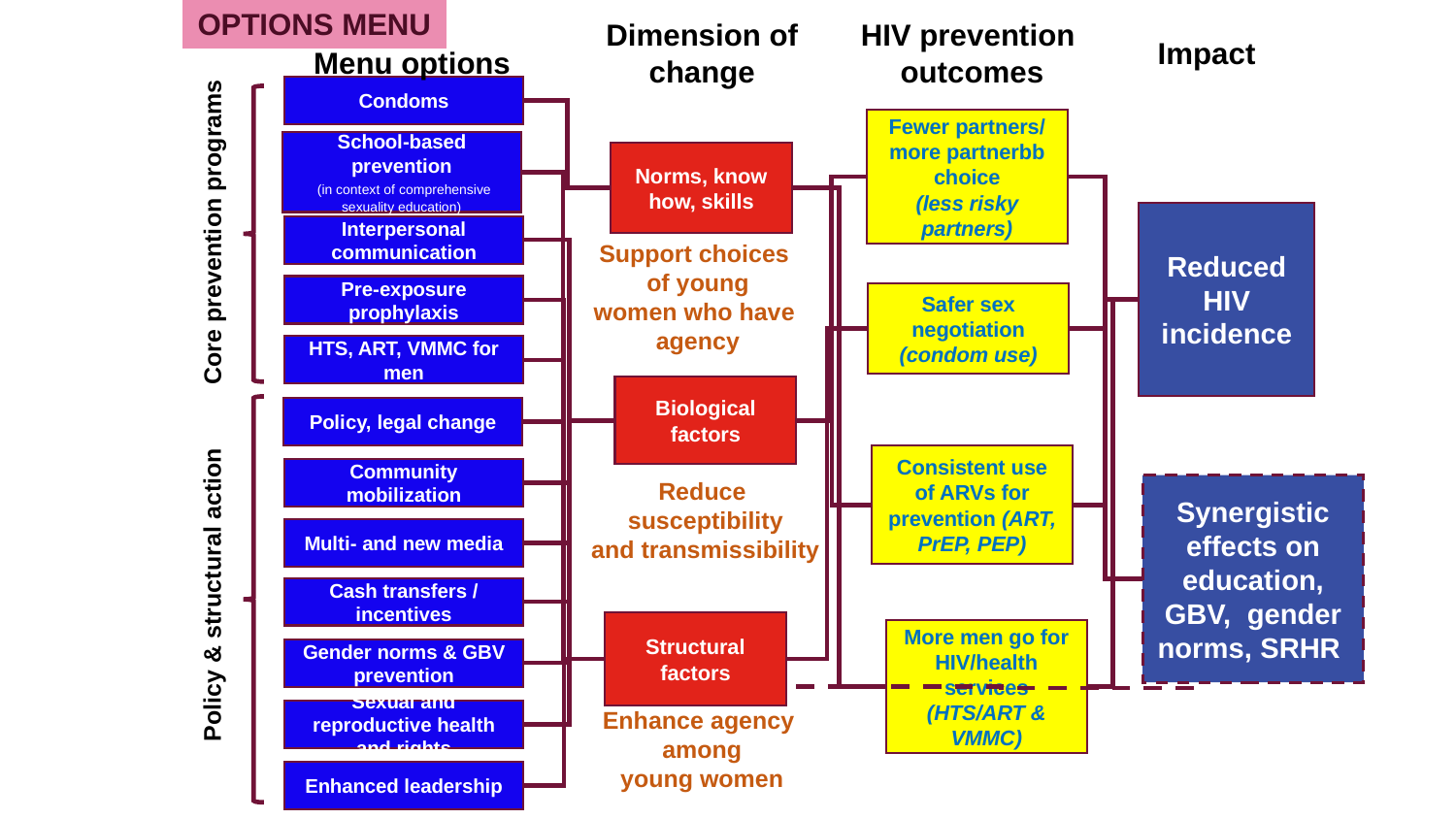

Options MENU
Dimension of
change
HIV prevention
outcomes
Impact
Menu options
Condoms

Fewer partners/ more partnerbb choice
(less risky partners)
School-based prevention
 (in context of comprehensive sexuality education)
Norms, know how, skills
Reduced
HIV incidence
Core prevention programs
Interpersonal communication
Support choices
of young
women who have
agency
Pre-exposure prophylaxis
Safer sex negotiation (condom use)
HTS, ART, VMMC for men
Biological factors

Policy, legal change
Consistent use of ARVs for prevention (ART, PrEP, PEP)
Community mobilization
Reduce
susceptibility
and transmissibility
Synergistic
effects on education, GBV,  gender norms, SRHR
Multi- and new media
Policy & structural action
Cash transfers / incentives
Structural factors
More men go for HIV/health services (HTS/ART & VMMC)
Gender norms & GBV prevention
Enhance agency
among
young women
Sexual and reproductive health and rights
Enhanced leadership